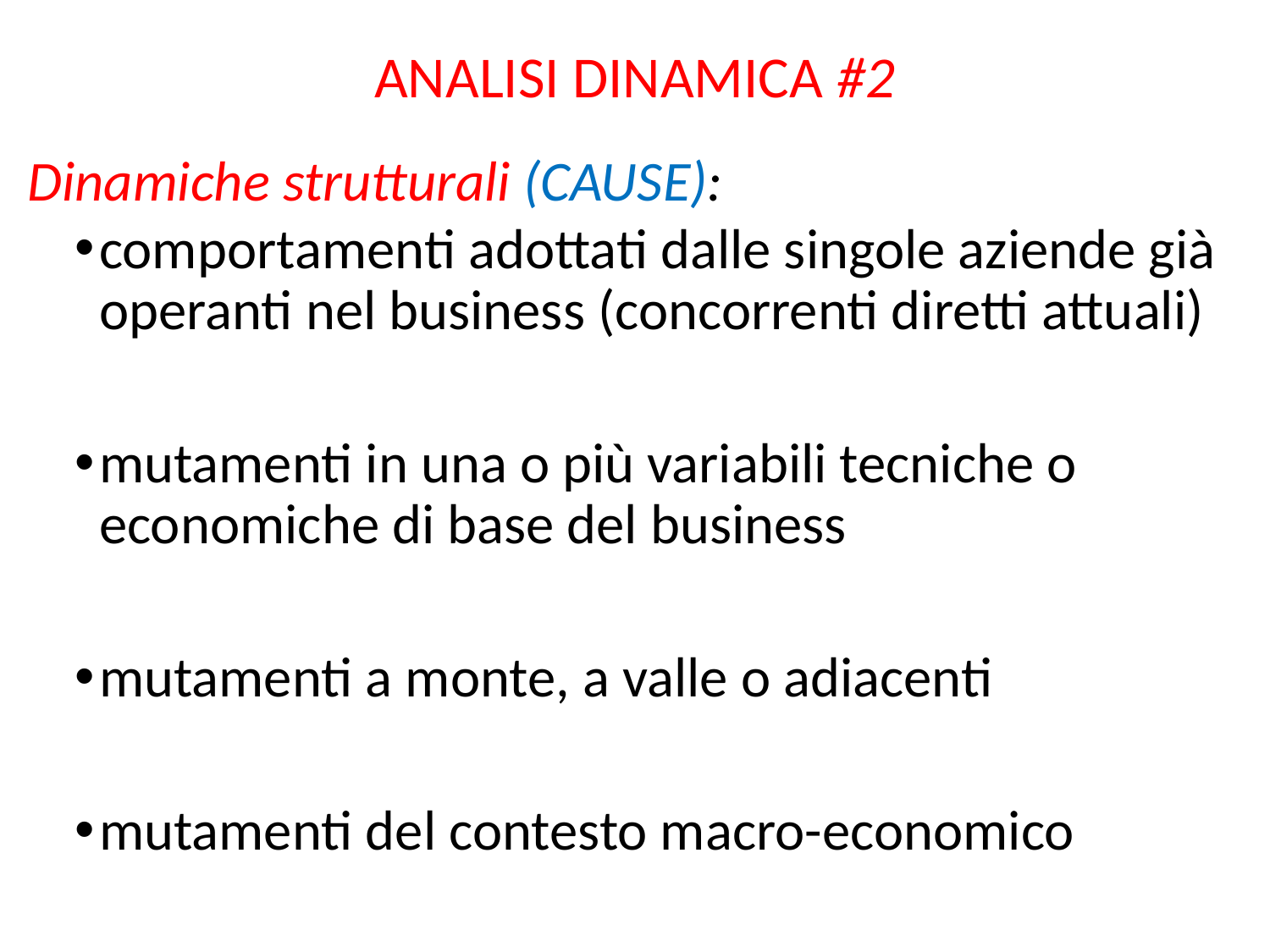

ANALISI DINAMICA #2
Dinamiche strutturali (CAUSE):
comportamenti adottati dalle singole aziende già operanti nel business (concorrenti diretti attuali)

mutamenti in una o più variabili tecniche o economiche di base del business

mutamenti a monte, a valle o adiacenti

mutamenti del contesto macro-economico